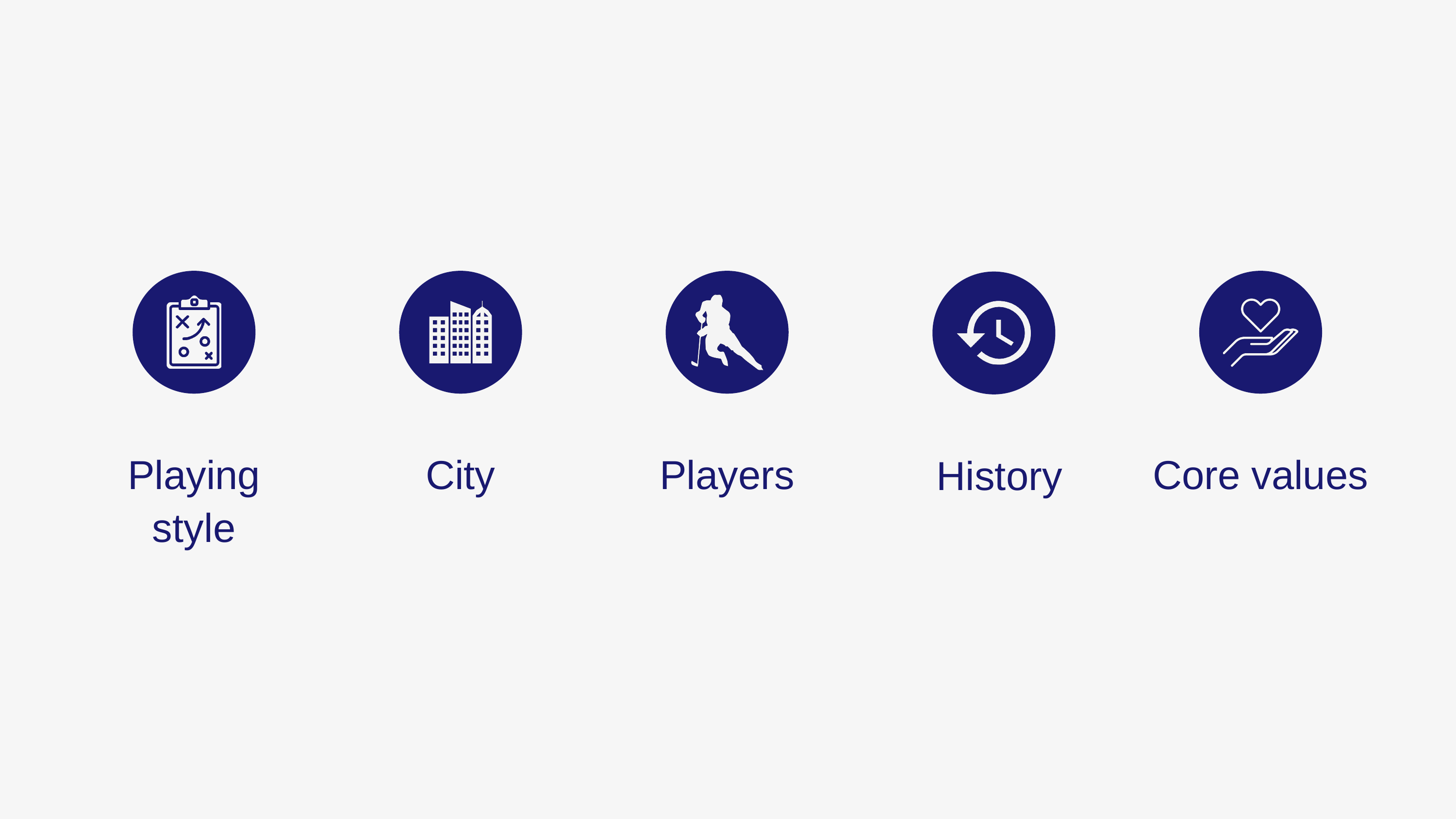

Playing style
City
Players
Core values
 History